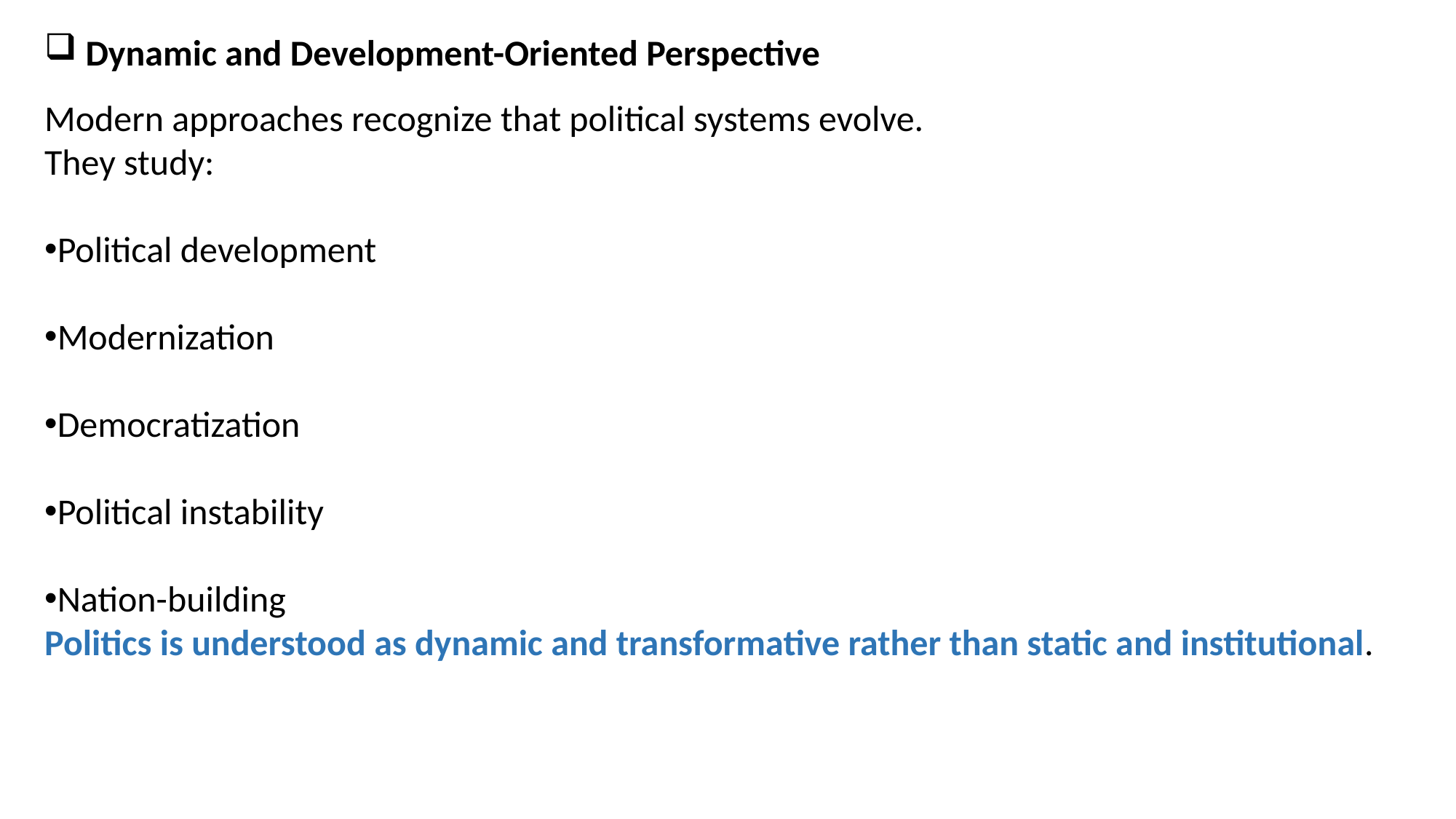

Dynamic and Development-Oriented Perspective
Modern approaches recognize that political systems evolve.
They study:

Political development

Modernization

Democratization

Political instability

Nation-building
Politics is understood as dynamic and transformative rather than static and institutional.